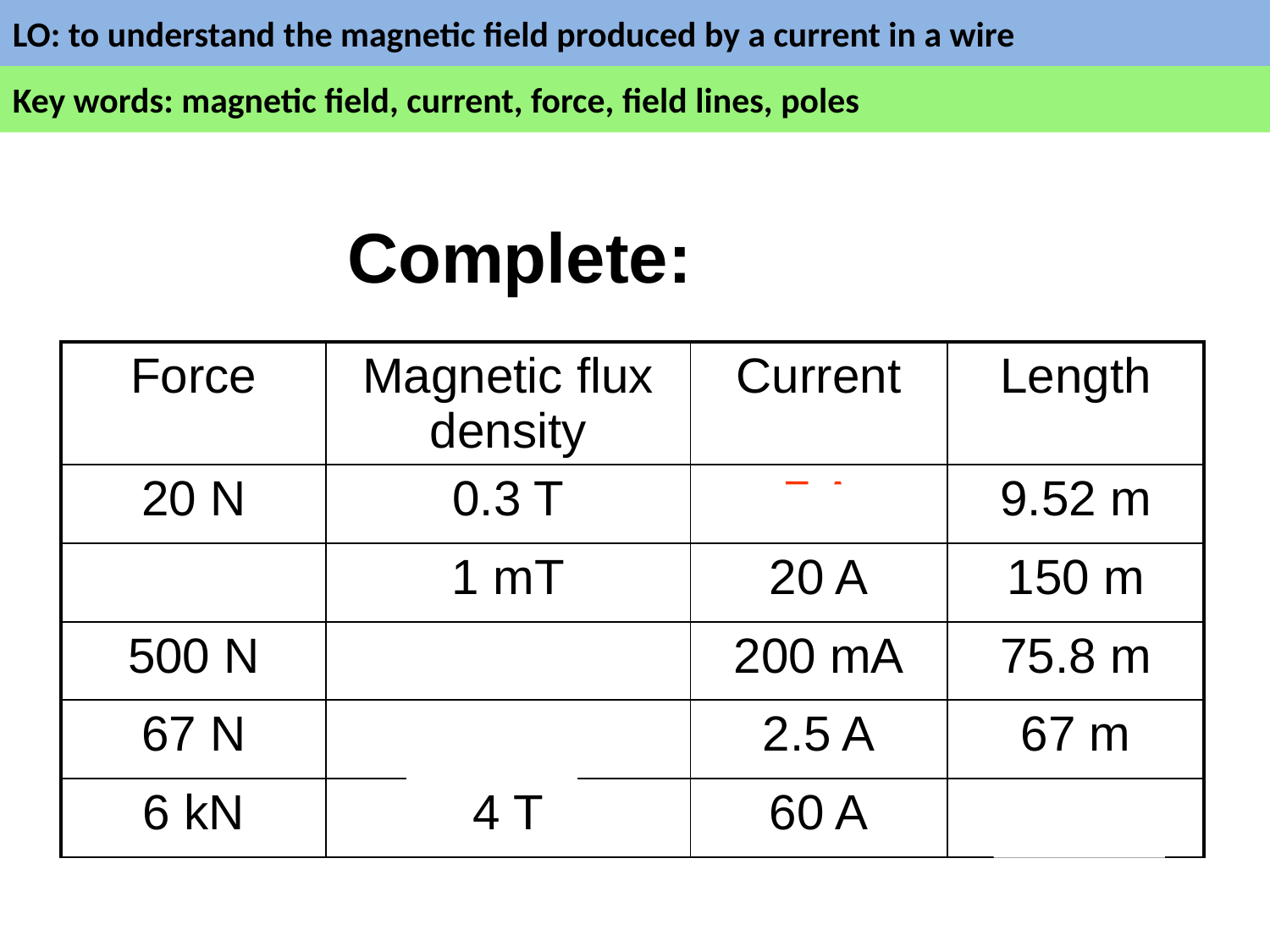

# Answers
Complete:
| Force | Magnetic flux density | Current | Length |
| --- | --- | --- | --- |
| 20 N | 0.3 T | 7 A | 9.52 m |
| 3 N | 1 mT | 20 A | 150 m |
| 500 N | 33 T | 200 mA | 75.8 m |
| 67 N | 0.4 T | 2.5 A | 67 m |
| 6 kN | 4 T | 60 A | 25 m |